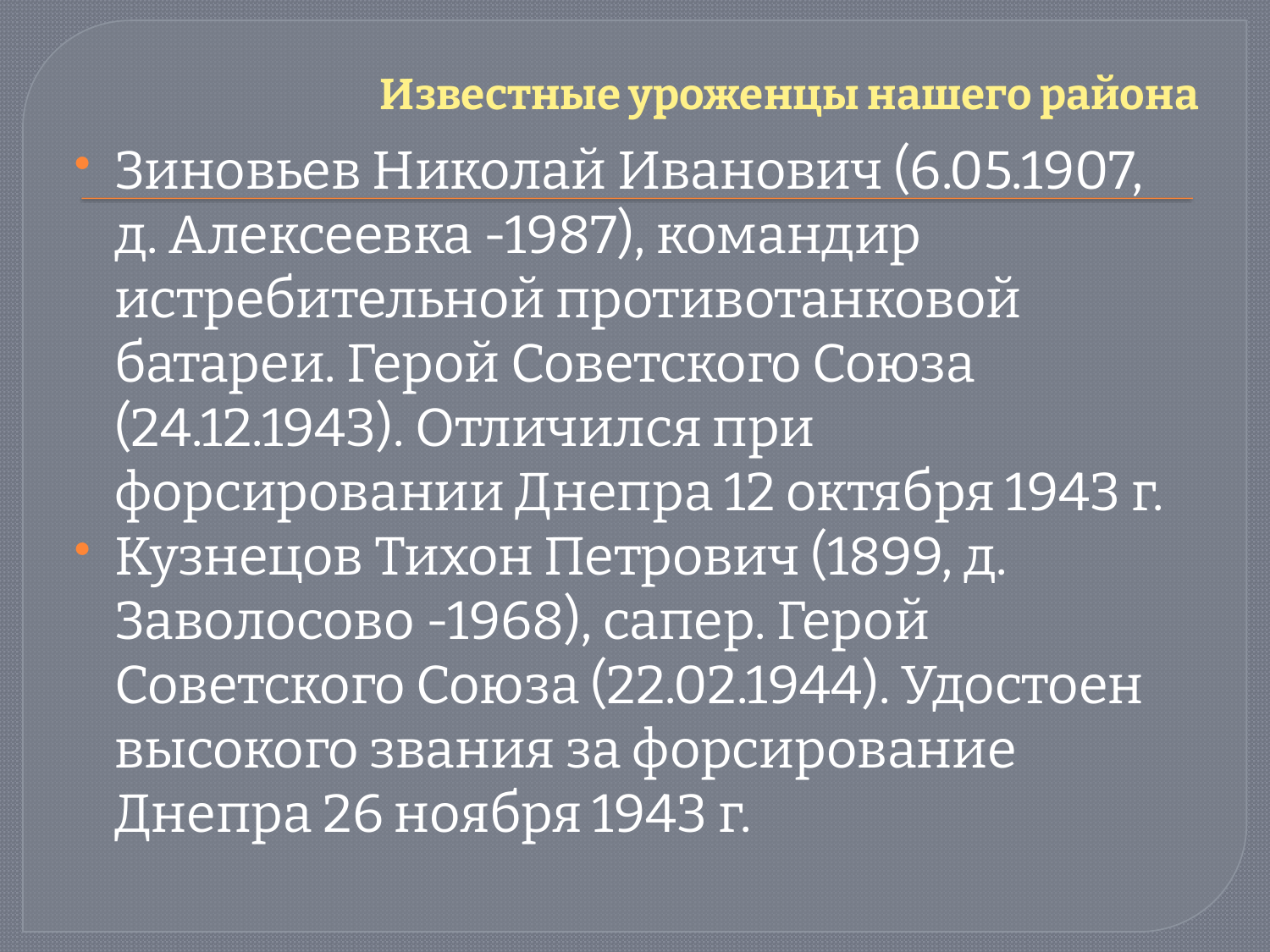

# Известные уроженцы нашего района
Зиновьев Николай Иванович (6.05.1907, д. Алексеевка -1987), командир истребительной противотанковой батареи. Герой Советского Союза (24.12.1943). Отличился при форсировании Днепра 12 октября 1943 г.
Кузнецов Тихон Петрович (1899, д. Заволосово -1968), сапер. Герой Советского Союза (22.02.1944). Удостоен высокого звания за форсирование Днепра 26 ноября 1943 г.